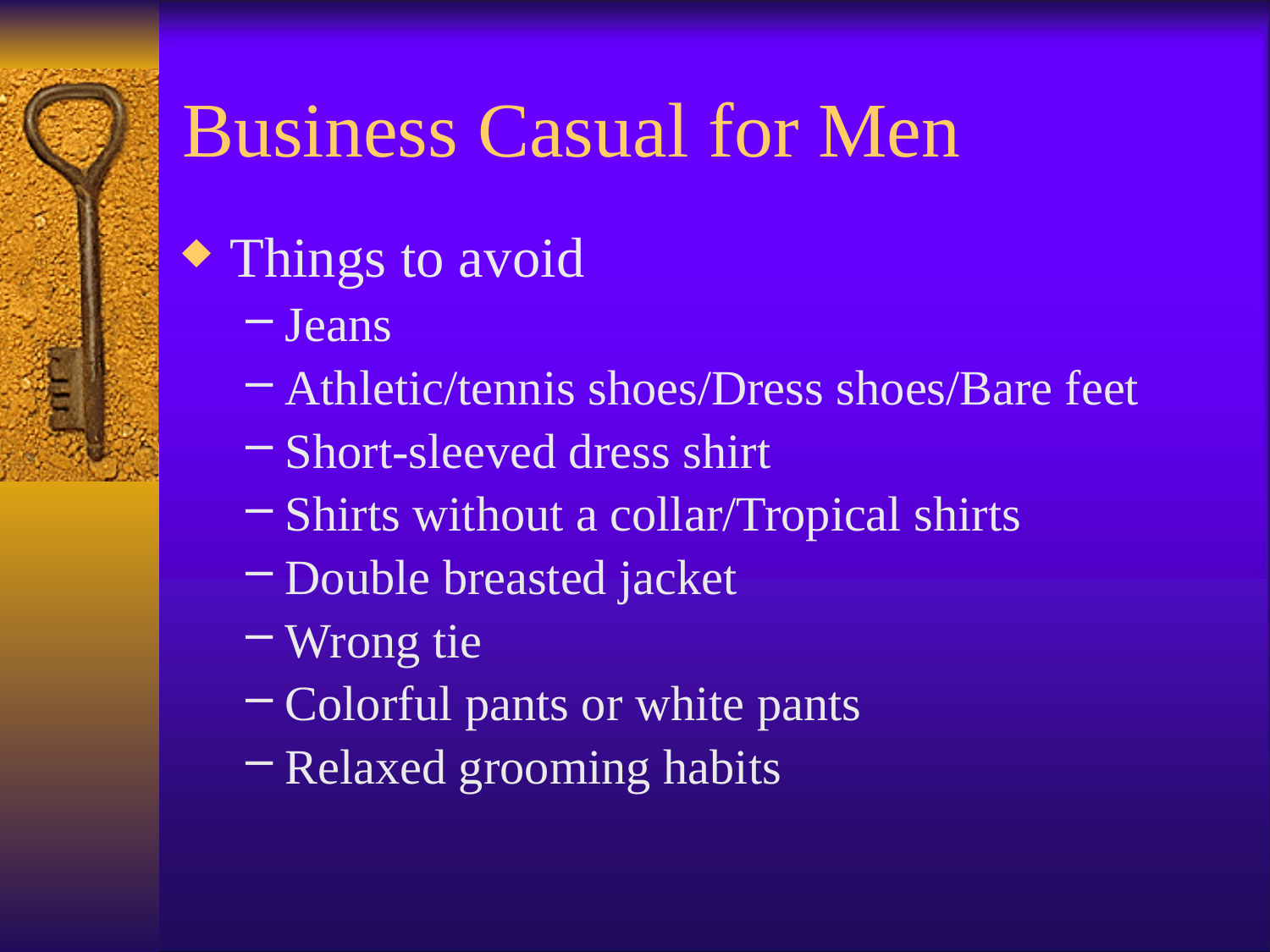

# Business Casual for Men
Things to avoid
Jeans
Athletic/tennis shoes/Dress shoes/Bare feet
Short-sleeved dress shirt
Shirts without a collar/Tropical shirts
Double breasted jacket
Wrong tie
Colorful pants or white pants
Relaxed grooming habits